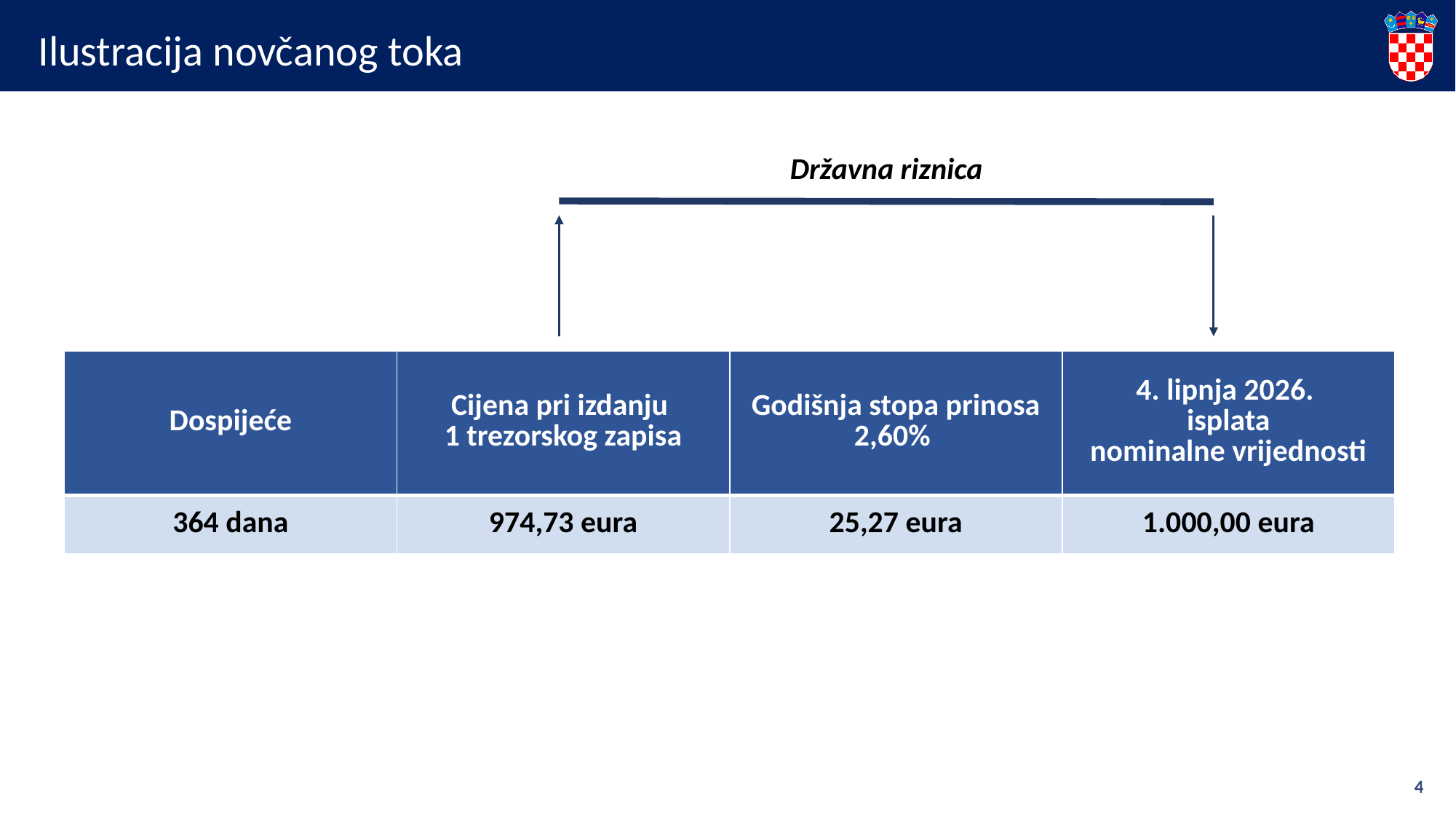

# Ilustracija novčanog toka
Državna riznica
| Dospijeće | Cijena pri izdanju 1 trezorskog zapisa | Godišnja stopa prinosa 2,60% | 4. lipnja 2026. isplata nominalne vrijednosti |
| --- | --- | --- | --- |
| 364 dana | 974,73 eura | 25,27 eura | 1.000,00 eura |
4